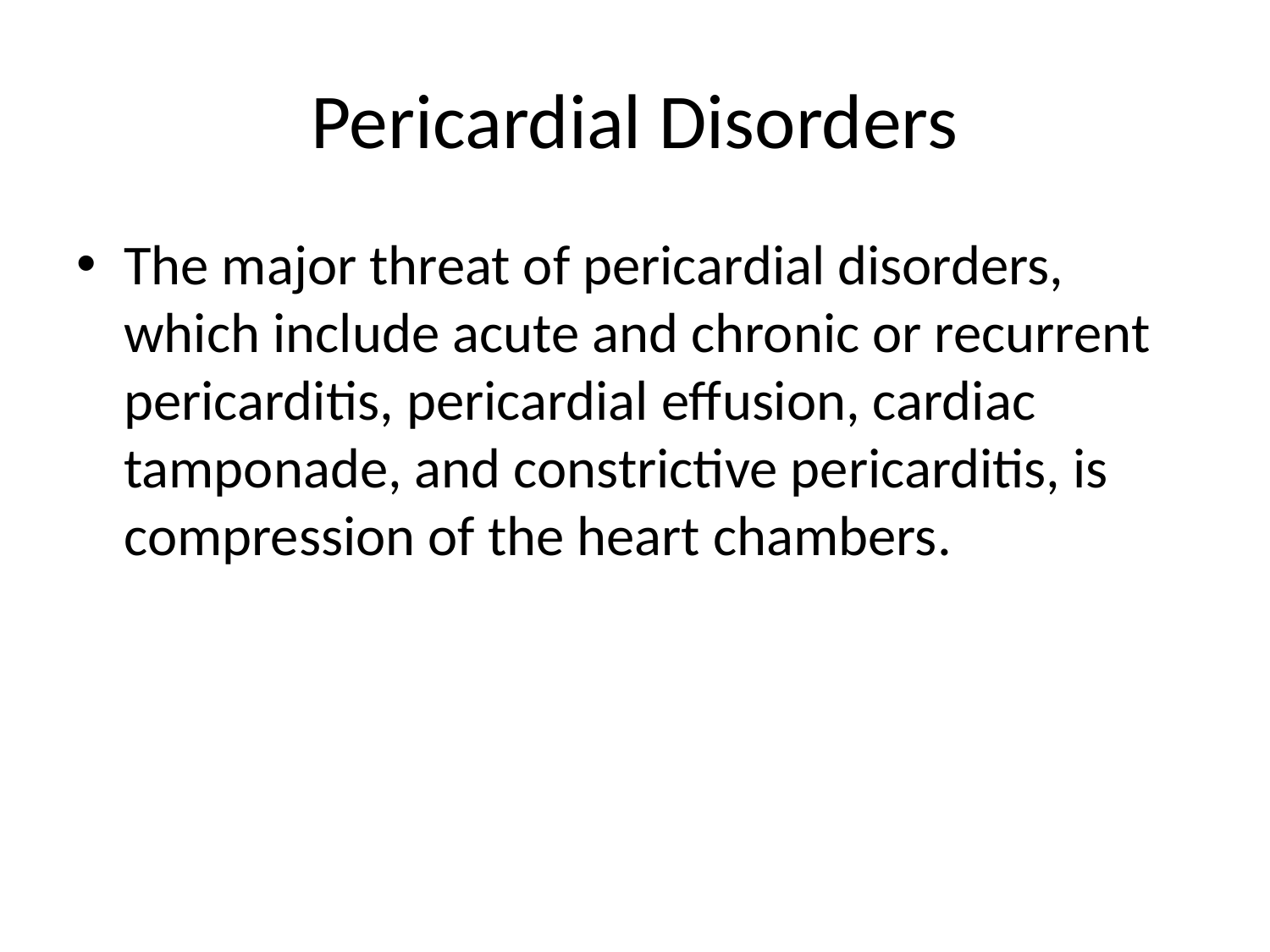

# Pericardial Disorders
The major threat of pericardial disorders, which include acute and chronic or recurrent pericarditis, pericardial effusion, cardiac tamponade, and constrictive pericarditis, is compression of the heart chambers.